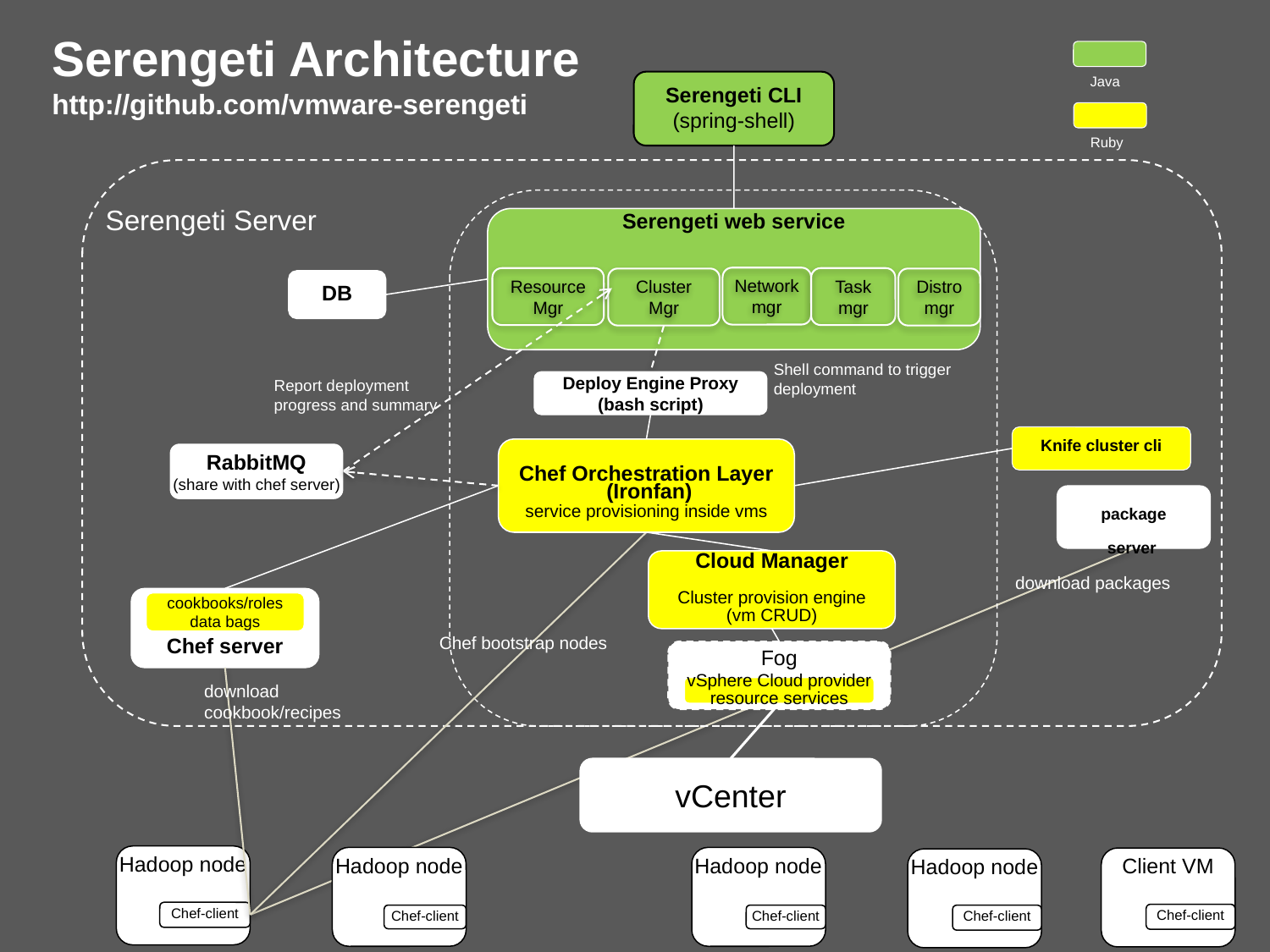

# Serengeti Architecture http://github.com/vmware-serengeti

Java
Serengeti CLI
(spring-shell)

Ruby

Serengeti Server
Serengeti web service
Network
mgr
Task
mgr
Resource
Mgr
Distro
mgr
Cluster
Mgr
DB
Shell command to trigger deployment
Report deployment progress and summary
Deploy Engine Proxy (bash script)
Knife cluster cli

Chef Orchestration Layer
 (Ironfan)
service provisioning inside vms
RabbitMQ
(share with chef server)

package
 server
Cloud Manager

Cluster provision engine
(vm CRUD)
download packages
Chef server
cookbooks/roles
data bags
Chef bootstrap nodes
Fog
vSphere Cloud provider
resource services
download cookbook/recipes
vCenter
Hadoop node
Hadoop node
Hadoop node
Client VM
Hadoop node
Chef-client
Chef-client
Chef-client
Chef-client
Chef-client